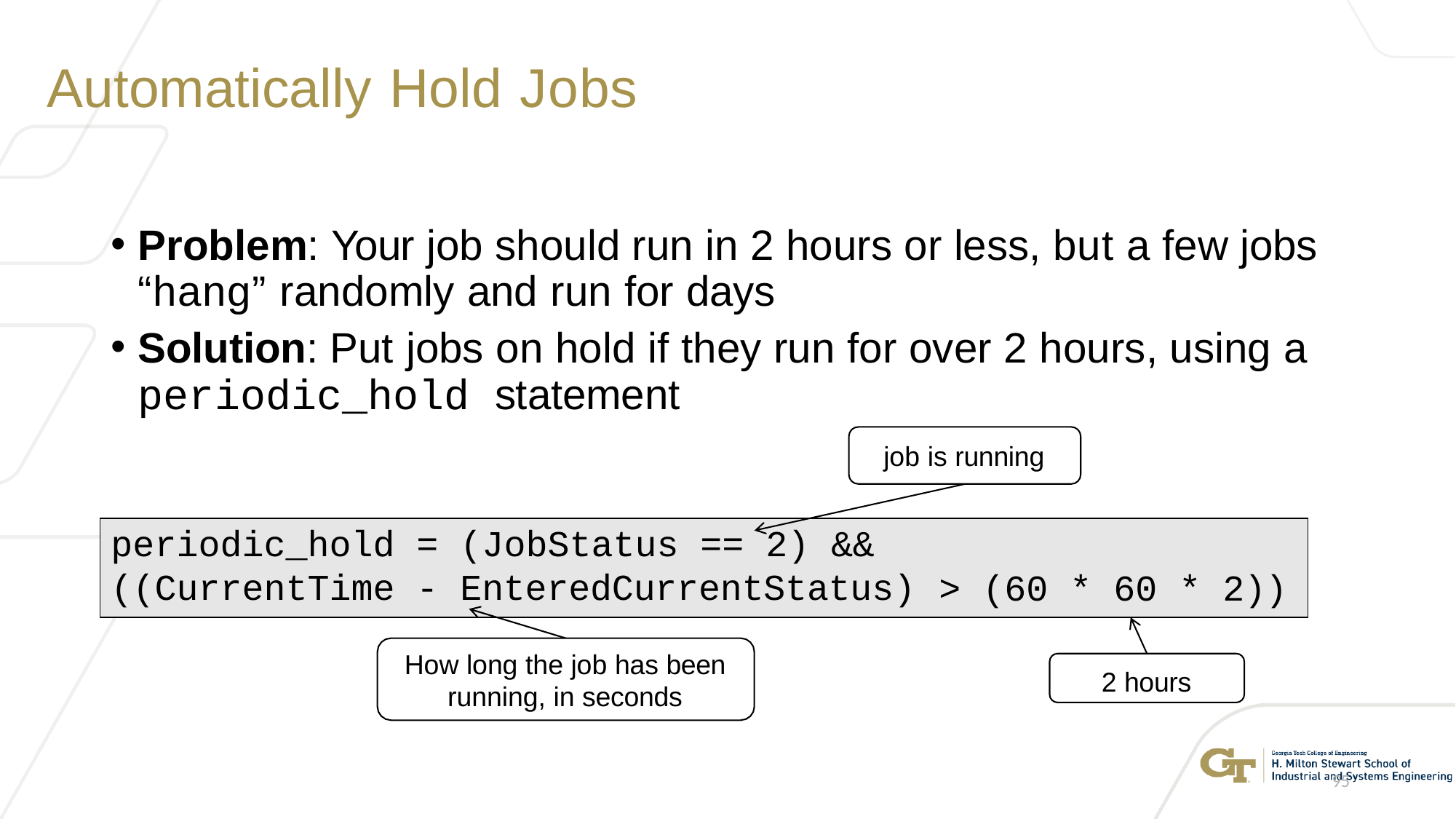

# Automatically Hold Jobs
Problem: Your job should run in 2 hours or less, but a few jobs “hang” randomly and run for days
Solution: Put jobs on hold if they run for over 2 hours, using a
periodic_hold statement
job is running

periodic_hold = (JobStatus == 2) && ((CurrentTime - EnteredCurrentStatus)
> (60 * 60 * 2))

2 hours

How long the job has been running, in seconds

95